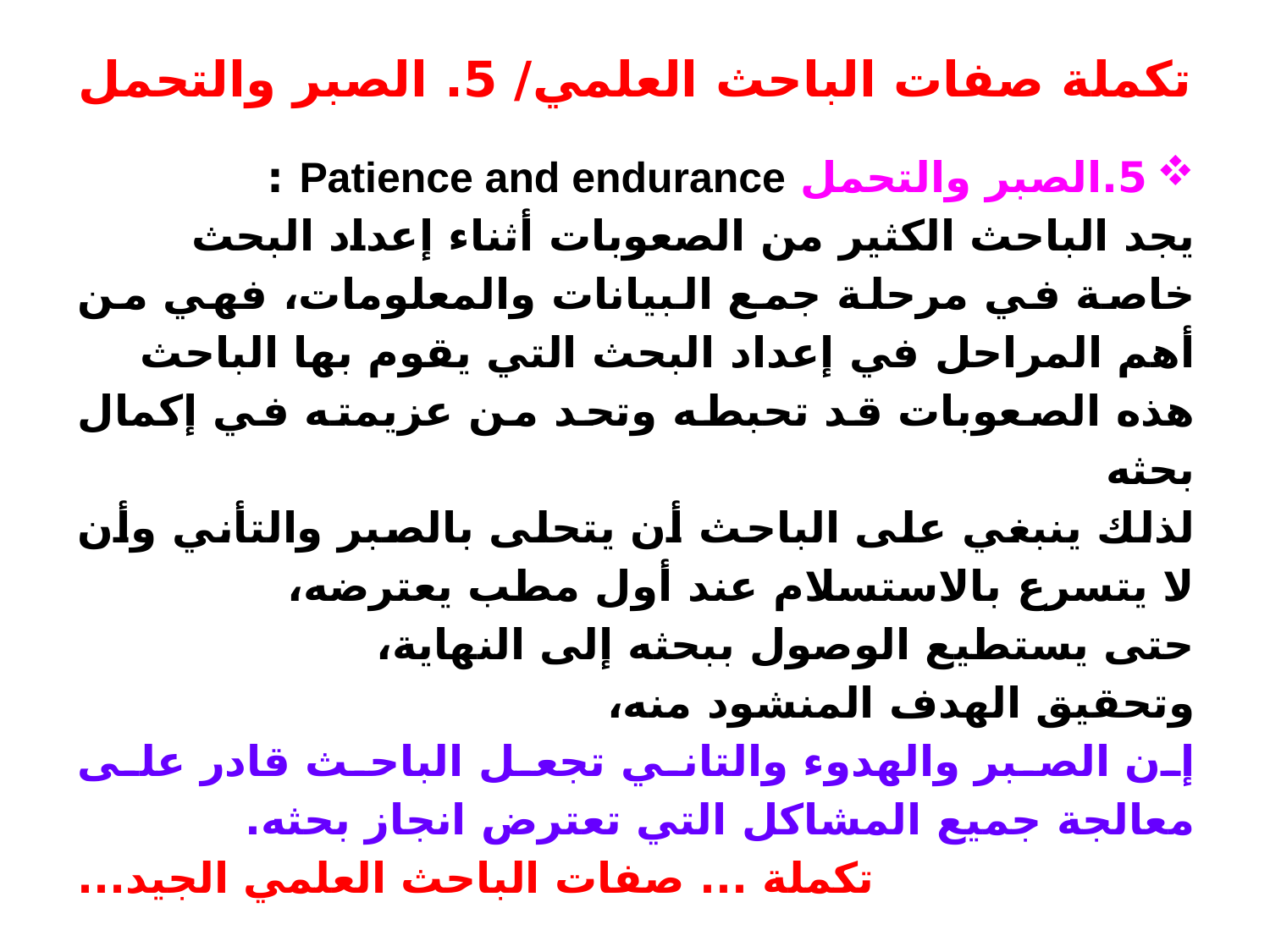

# تكملة صفات الباحث العلمي/ 5. الصبر والتحمل
5.	الصبر والتحمل Patience and endurance :
يجد الباحث الكثير من الصعوبات أثناء إعداد البحث
خاصة في مرحلة جمع البيانات والمعلومات، فهي من أهم المراحل في إعداد البحث التي يقوم بها الباحث
هذه الصعوبات قد تحبطه وتحد من عزيمته في إكمال بحثه
لذلك ينبغي على الباحث أن يتحلى بالصبر والتأني وأن لا يتسرع بالاستسلام عند أول مطب يعترضه،
حتى يستطيع الوصول ببحثه إلى النهاية،
وتحقيق الهدف المنشود منه،
إن الصبر والهدوء والتاني تجعل الباحث قادر على معالجة جميع المشاكل التي تعترض انجاز بحثه.
تكملة ... صفات الباحث العلمي الجيد...